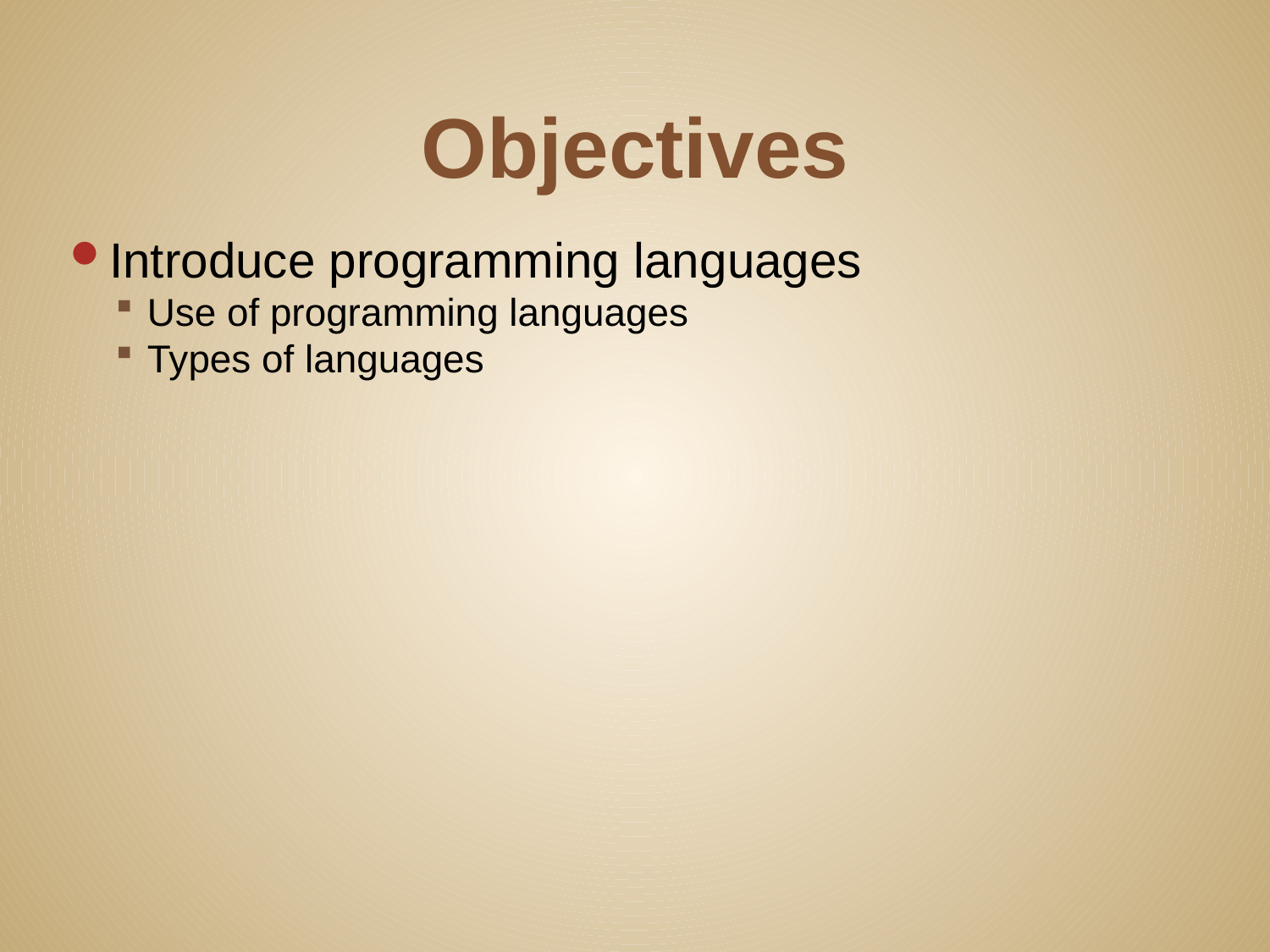

# Objectives
Introduce programming languages
Use of programming languages
Types of languages